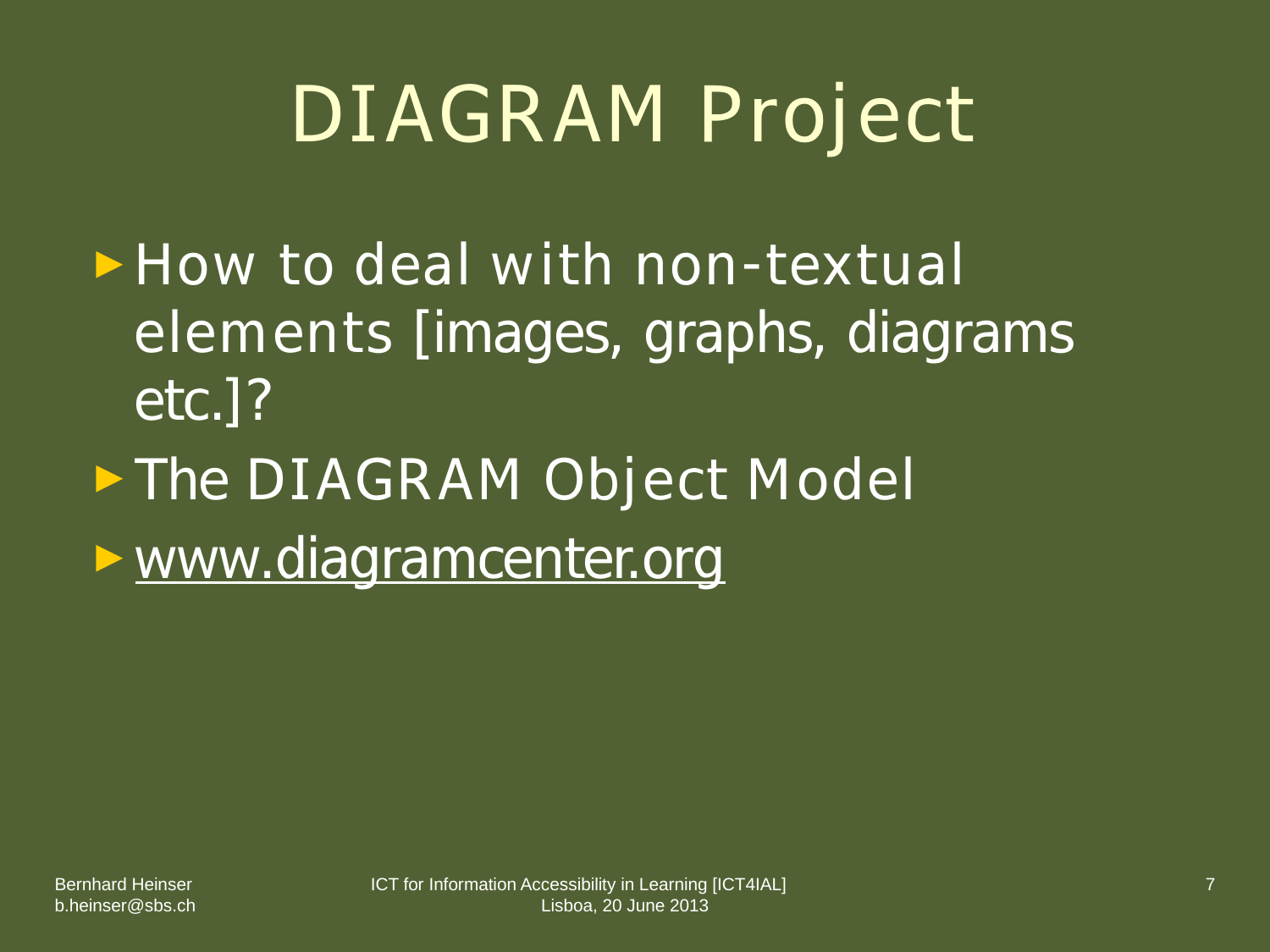

# DIAGRAM Project
How to deal with non-textual elements [images, graphs, diagrams etc.]?
The DIAGRAM Object Model
www.diagramcenter.org
Bernhard Heinser     b.heinser@sbs.ch
ICT for Information Accessibility in Learning [ICT4IAL]                    Lisboa, 20 June 2013
7